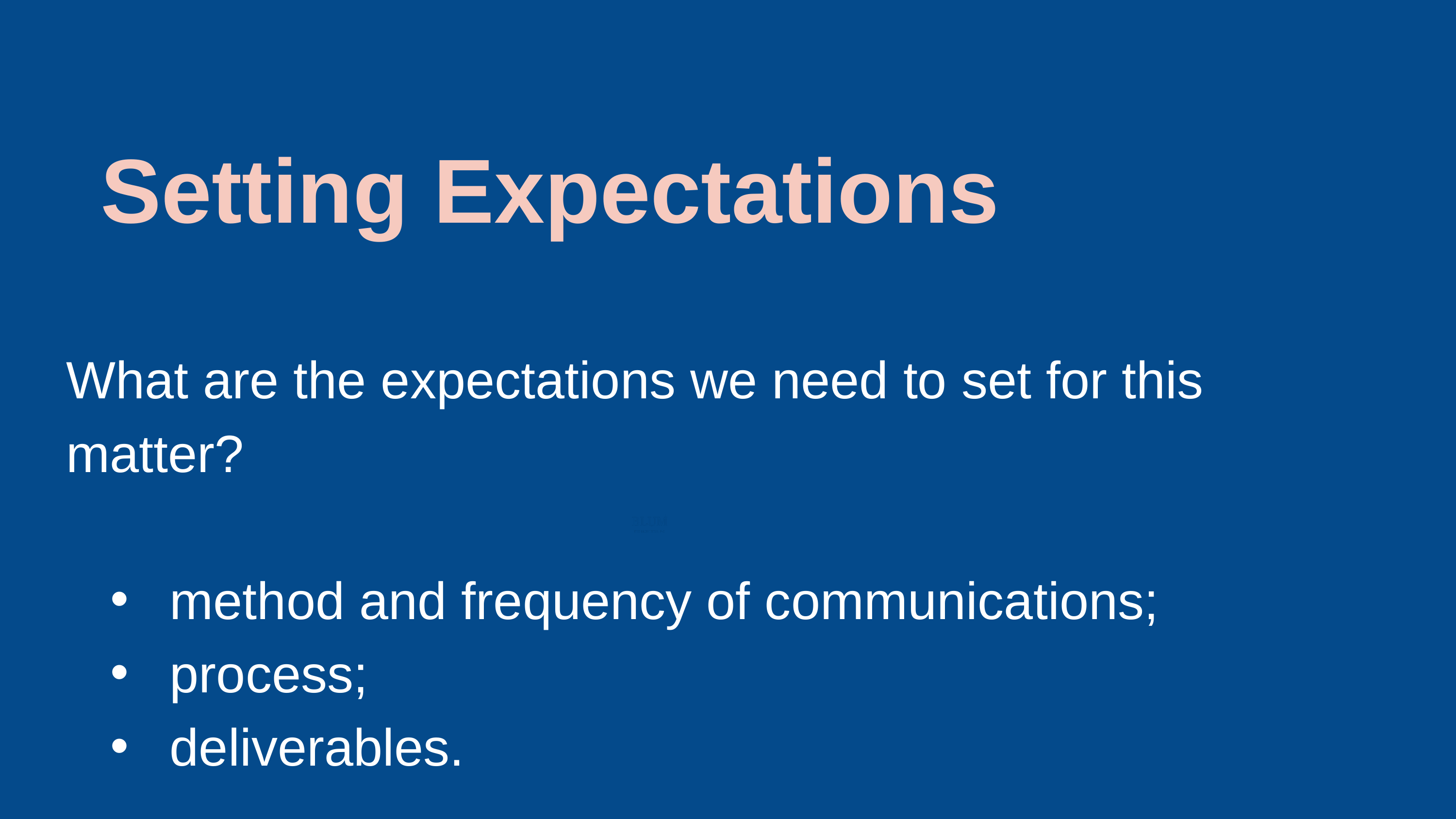

Setting Expectations
What are the expectations we need to set for this matter?

 method and frequency of communications;
 process;
 deliverables.